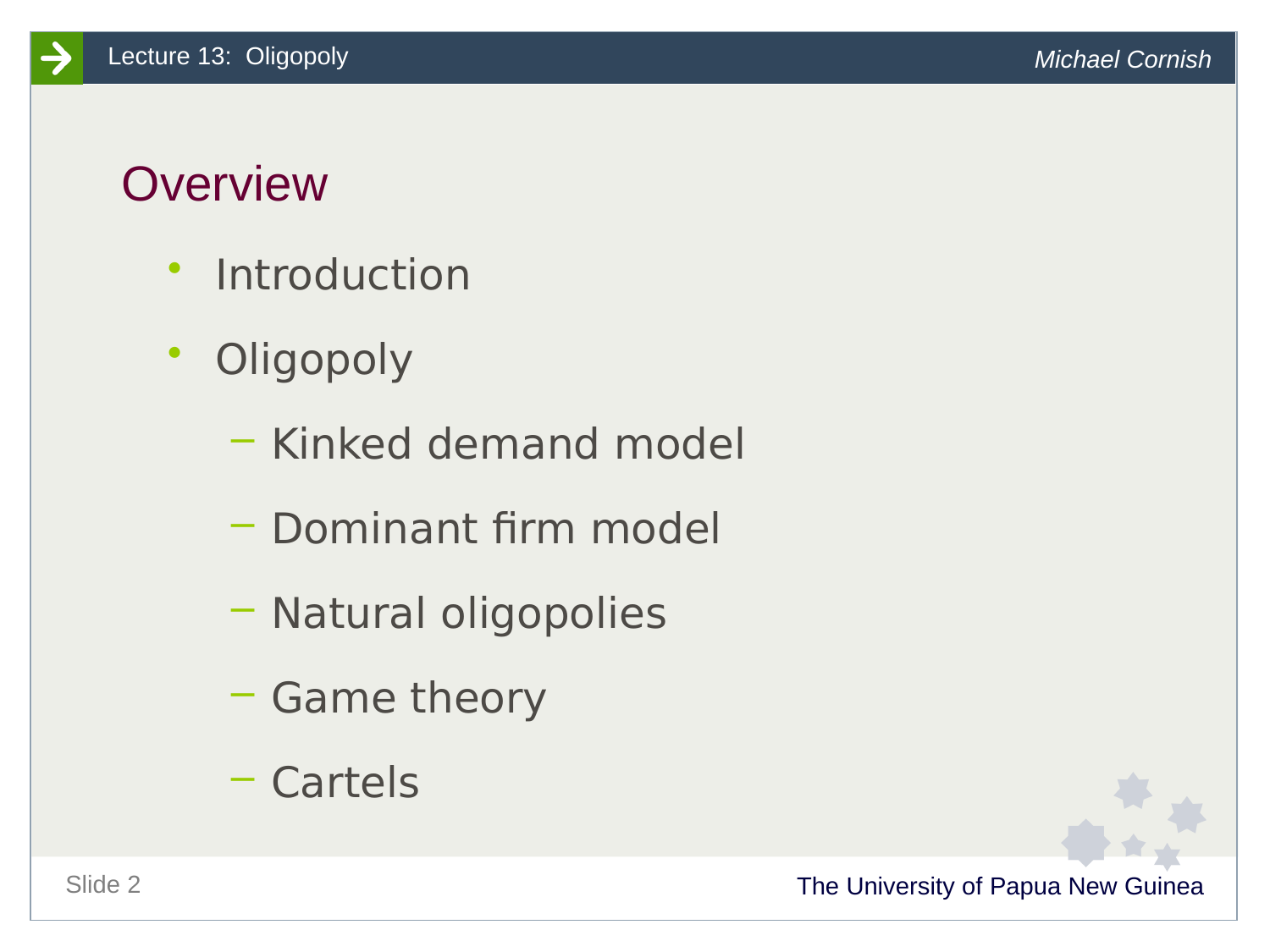

# Overview
Introduction
Oligopoly
Kinked demand model
Dominant firm model
Natural oligopolies
Game theory
Cartels